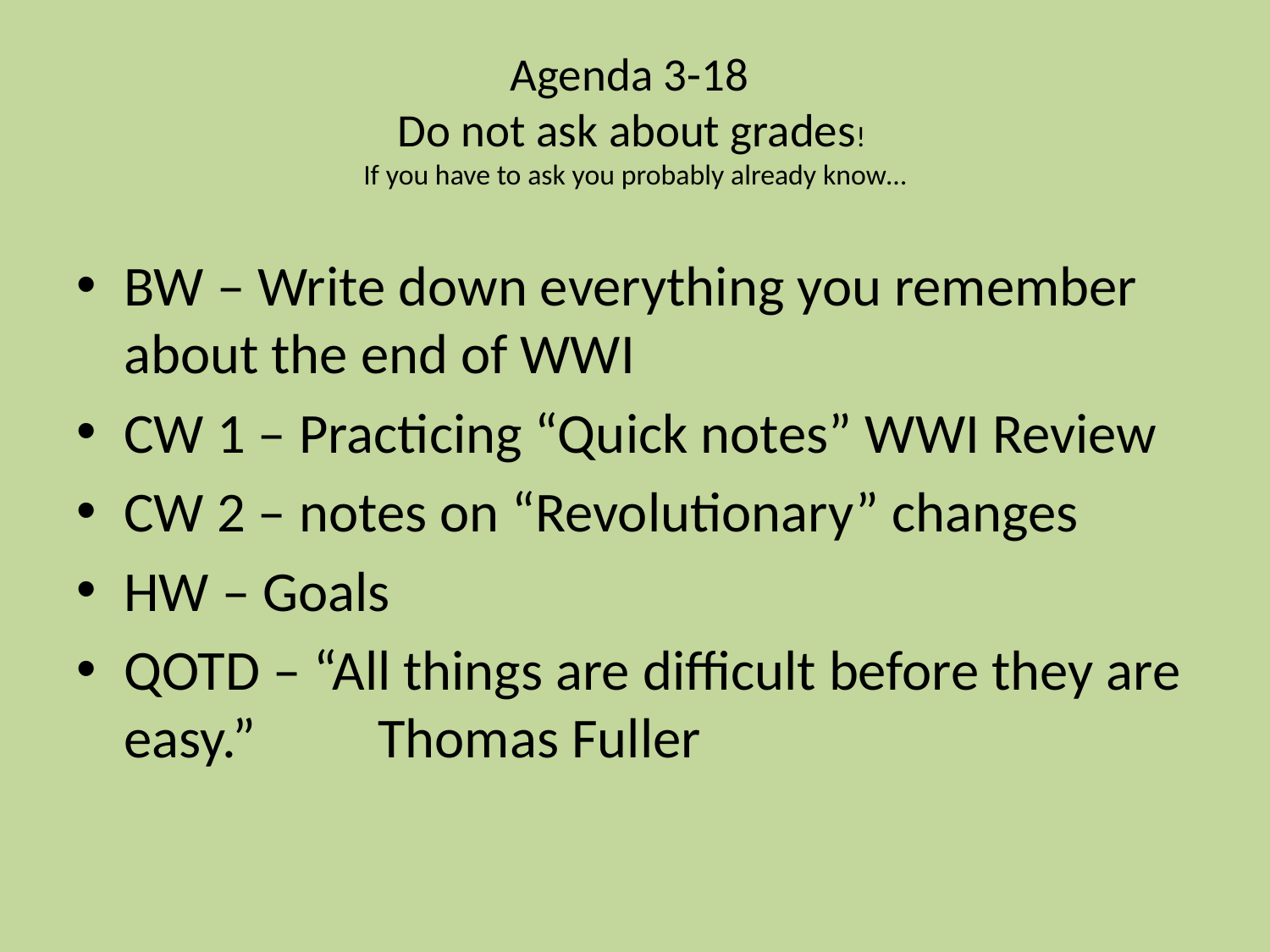

# Agenda 3-18 Do not ask about grades! If you have to ask you probably already know…
BW – Write down everything you remember about the end of WWI
CW 1 – Practicing “Quick notes” WWI Review
CW 2 – notes on “Revolutionary” changes
HW – Goals
QOTD – “All things are difficult before they are easy.”	Thomas Fuller